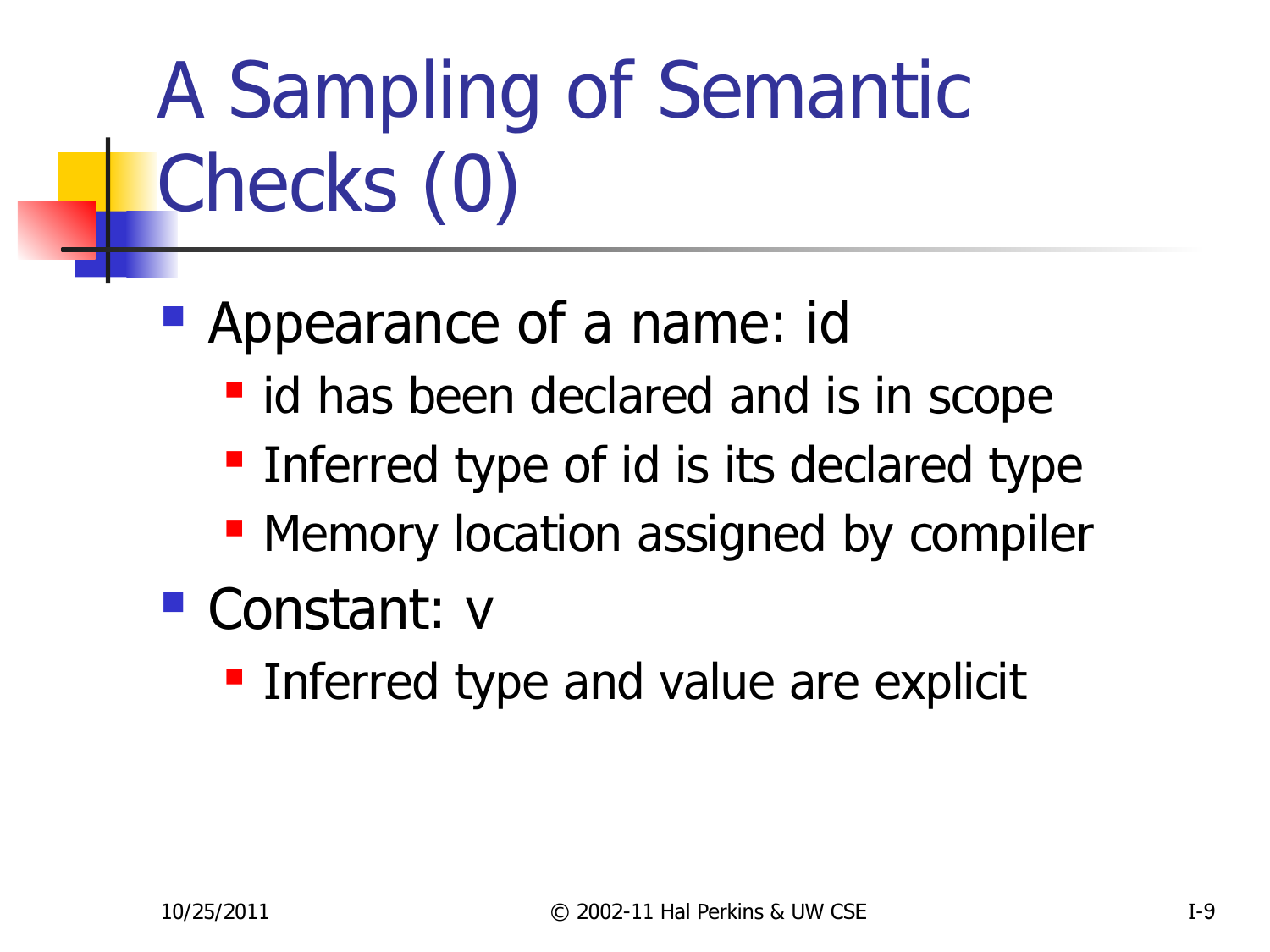

# A Sampling of Semantic Checks (0)
Appearance of a name: id
id has been declared and is in scope
Inferred type of id is its declared type
Memory location assigned by compiler
Constant: v
Inferred type and value are explicit
10/25/2011
© 2002-11 Hal Perkins & UW CSE
I-9